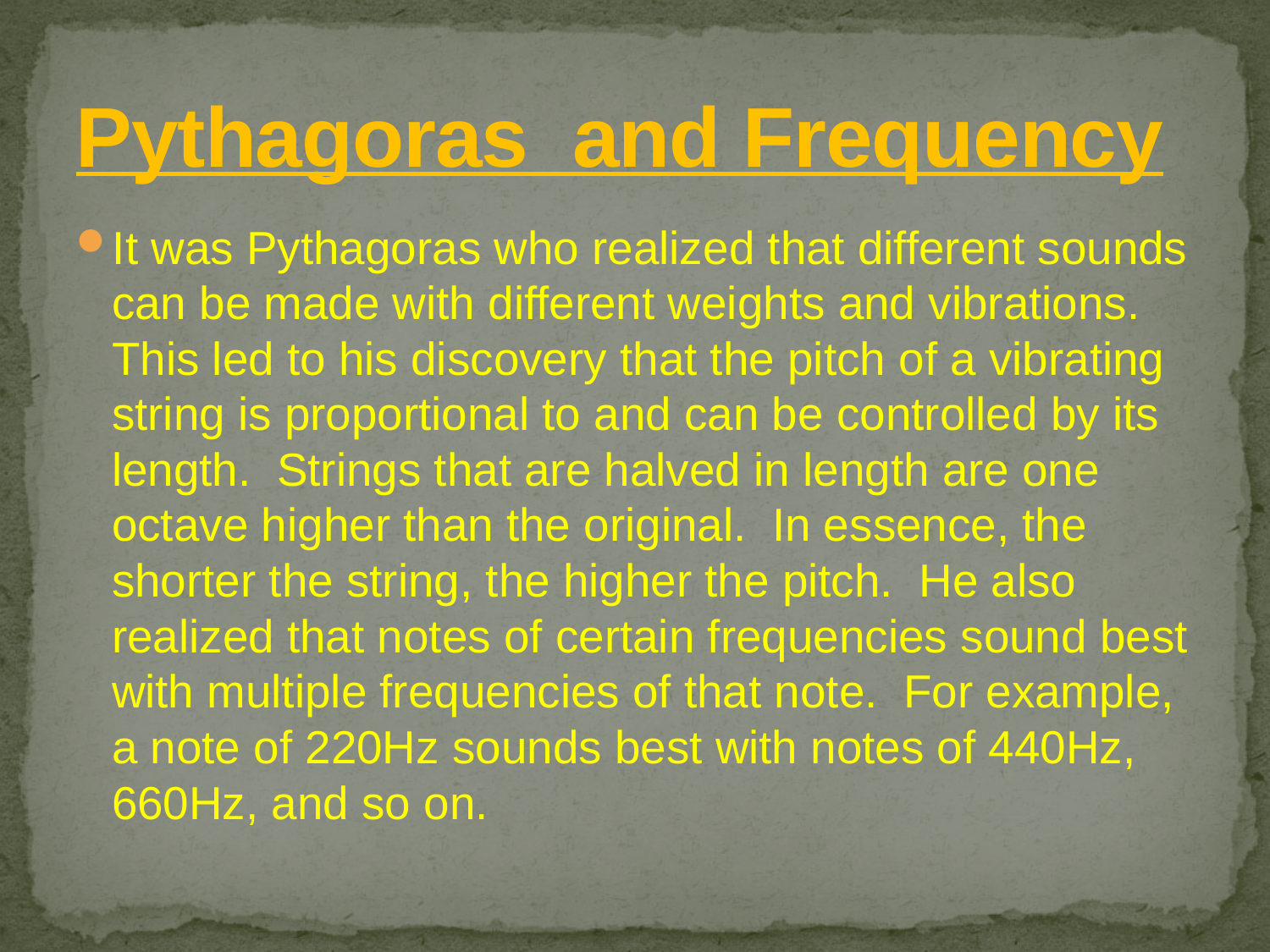

# Pythagoras  and Frequency
It was Pythagoras who realized that different sounds can be made with different weights and vibrations.  This led to his discovery that the pitch of a vibrating string is proportional to and can be controlled by its length.  Strings that are halved in length are one octave higher than the original.  In essence, the shorter the string, the higher the pitch.  He also realized that notes of certain frequencies sound best with multiple frequencies of that note.  For example, a note of 220Hz sounds best with notes of 440Hz, 660Hz, and so on.